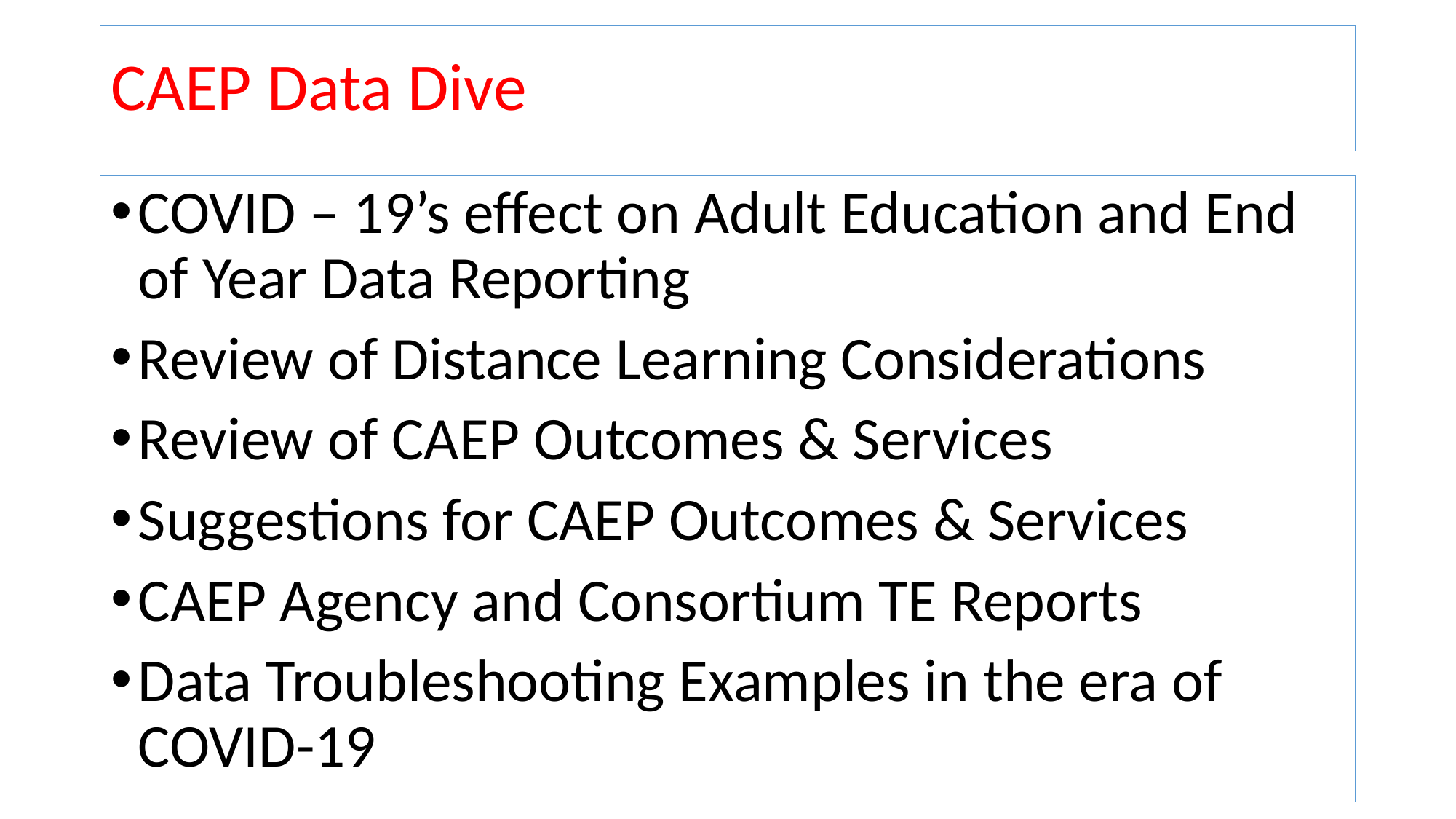

# CAEP Data Dive
COVID – 19’s effect on Adult Education and End of Year Data Reporting
Review of Distance Learning Considerations
Review of CAEP Outcomes & Services
Suggestions for CAEP Outcomes & Services
CAEP Agency and Consortium TE Reports
Data Troubleshooting Examples in the era of COVID-19